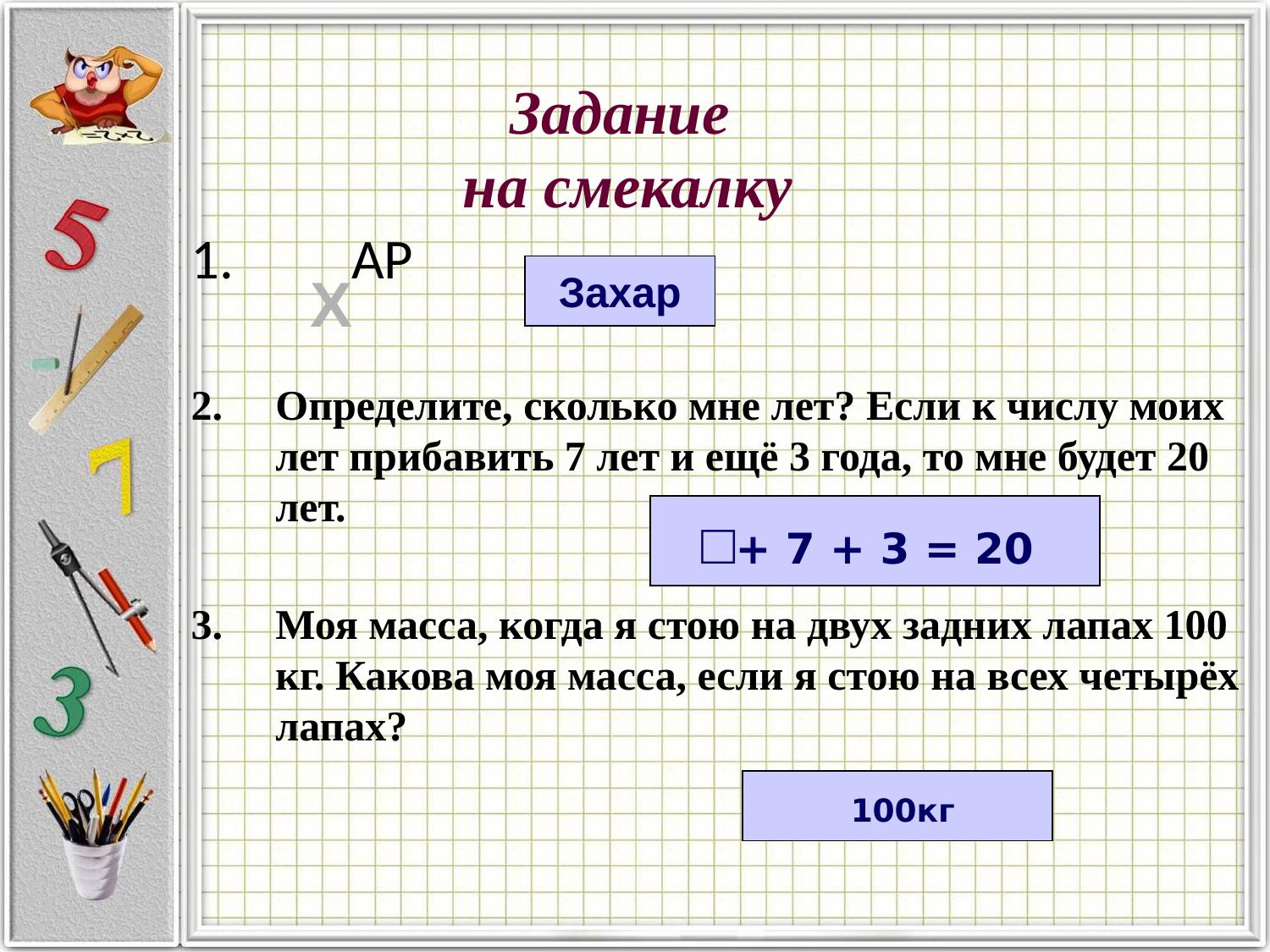

Задание
 на смекалку
      АР

Определите, сколько мне лет? Если к числу моих лет прибавить 7 лет и ещё 3 года, то мне будет 20 лет.

Моя масса, когда я стою на двух задних лапах 100 кг. Какова моя масса, если я стою на всех четырёх лапах?
Захар
  Х
□⁯+ 7 + 3 = 20

 100кг